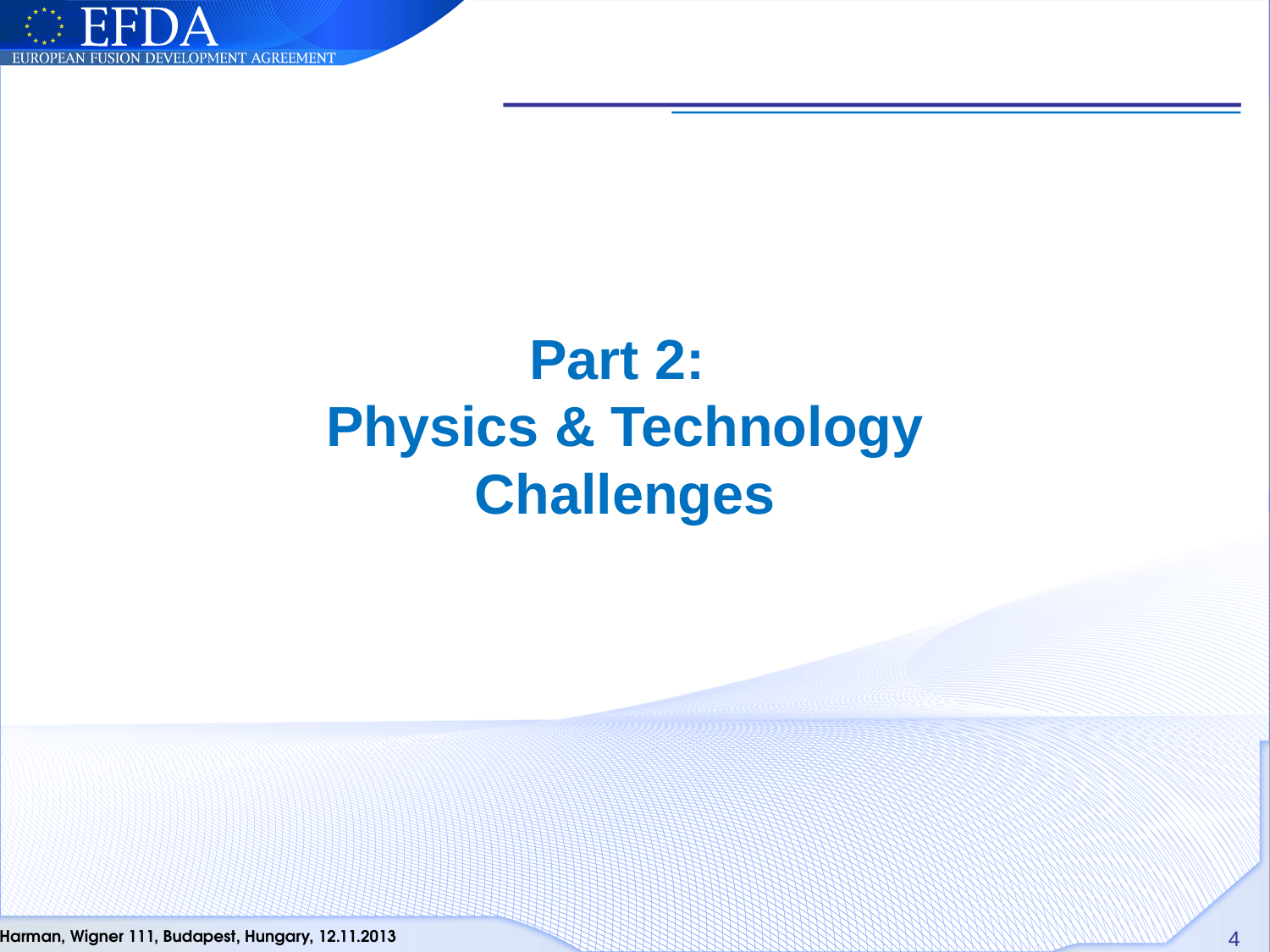

# Part 2: Physics & Technology Challenges